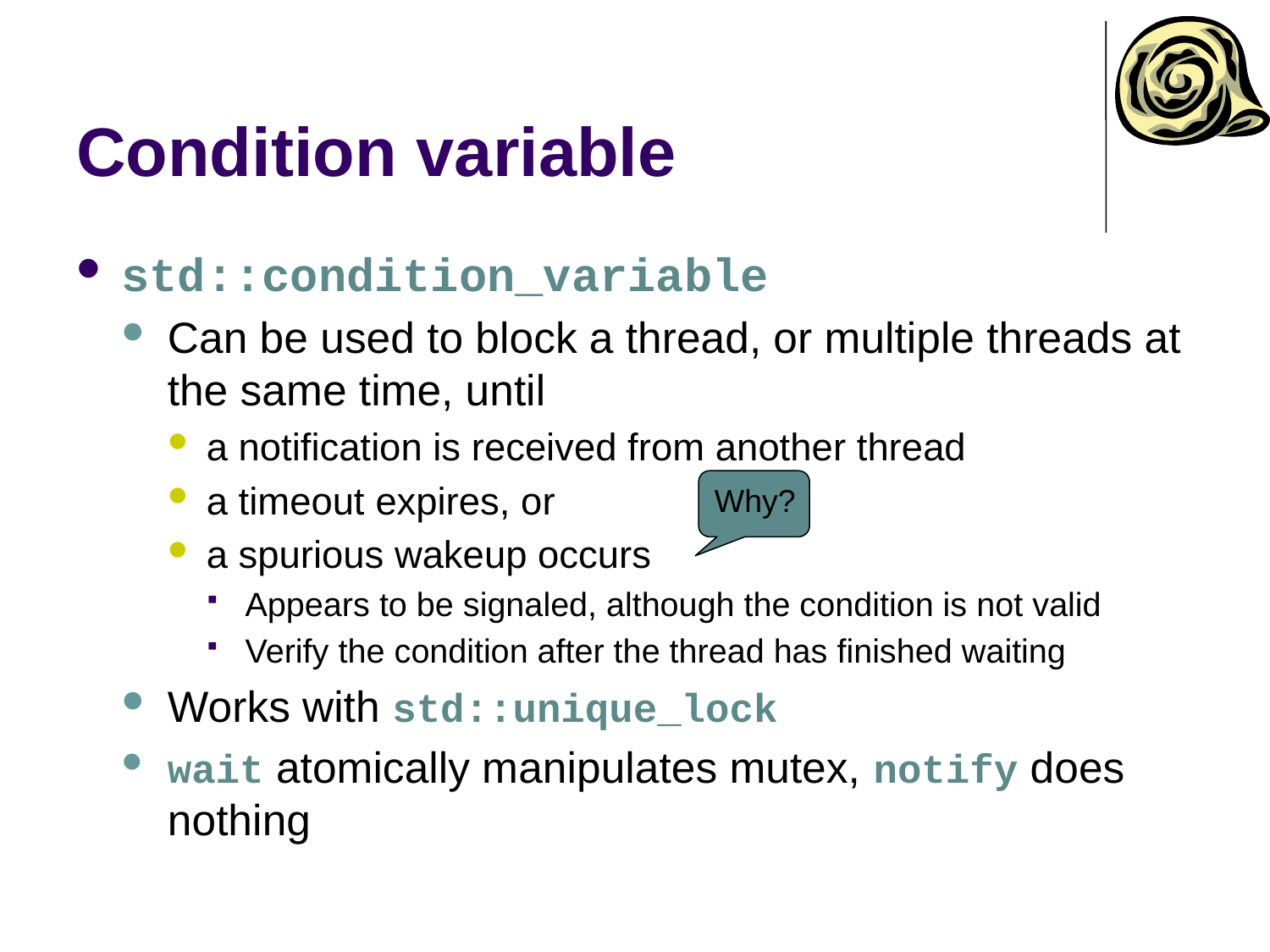

# Condition variable
std::condition_variable
Can be used to block a thread, or multiple threads at the same time, until
a notification is received from another thread
a timeout expires, or
a spurious wakeup occurs
Appears to be signaled, although the condition is not valid
Verify the condition after the thread has finished waiting
Works with std::unique_lock
wait atomically manipulates mutex, notify does nothing

Why?